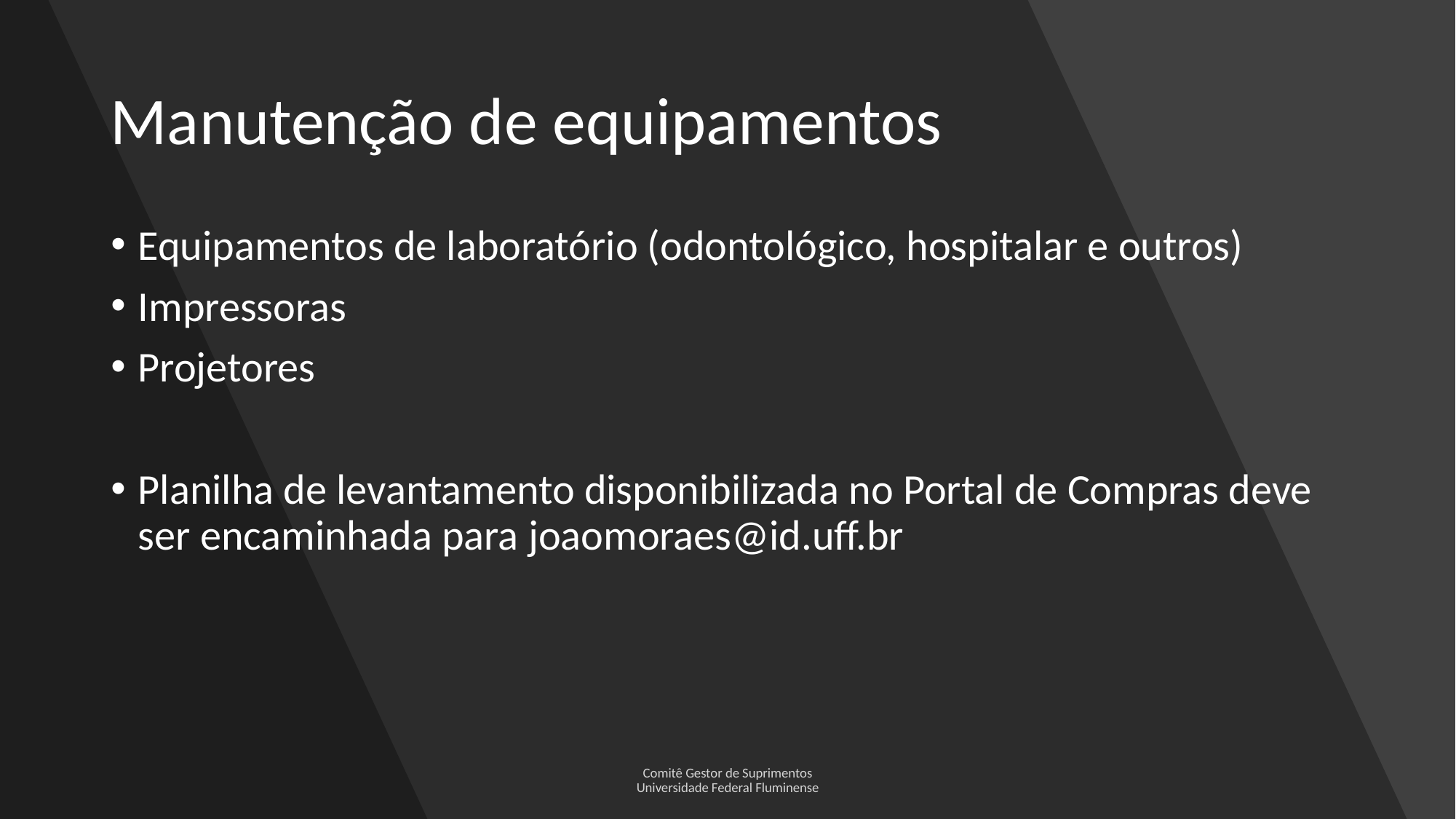

# Manutenção de equipamentos
Equipamentos de laboratório (odontológico, hospitalar e outros)
Impressoras
Projetores

Planilha de levantamento disponibilizada no Portal de Compras deve ser encaminhada para joaomoraes@id.uff.br
Comitê Gestor de Suprimentos
Universidade Federal Fluminense